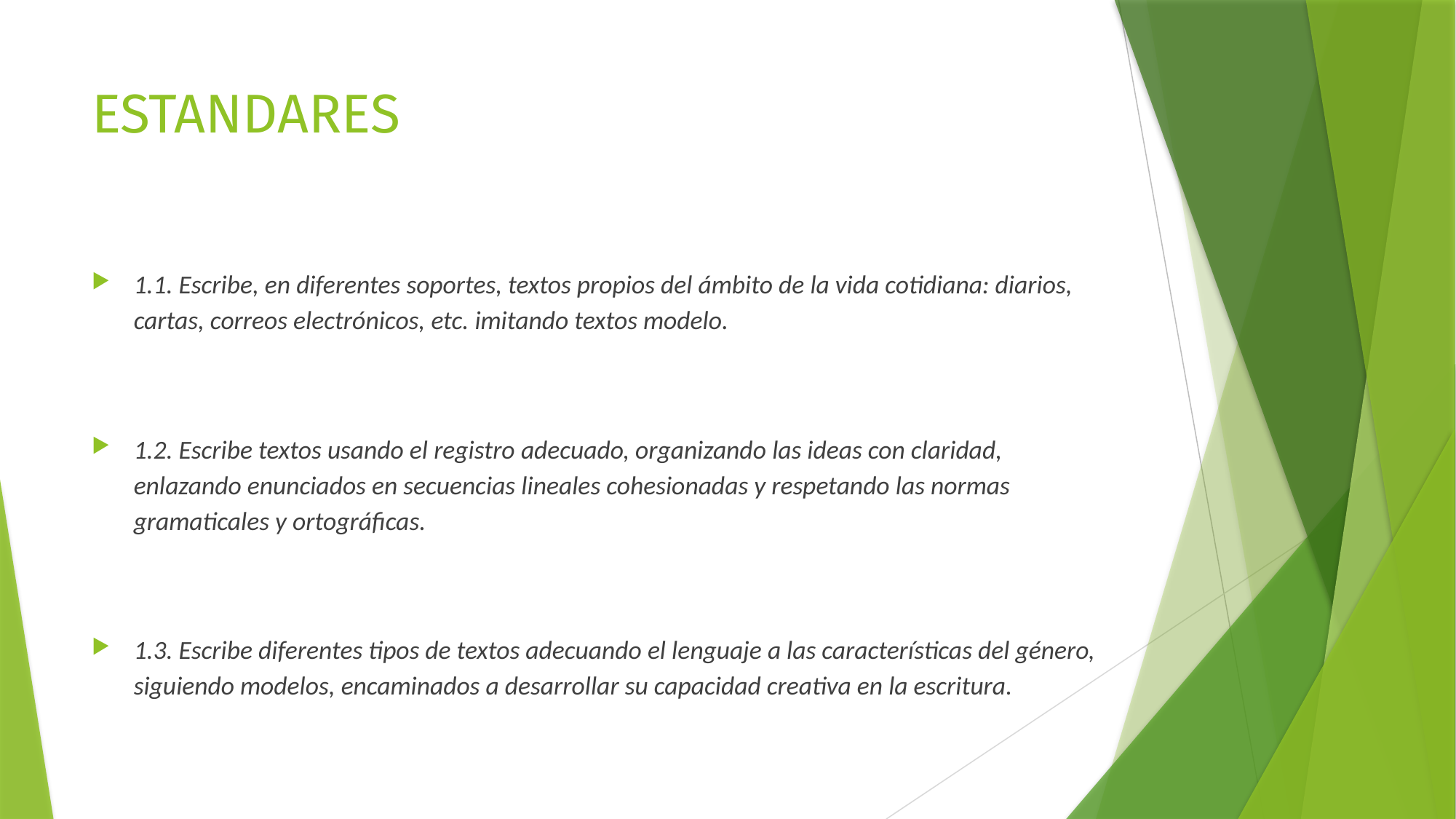

# ESTANDARES
1.1. Escribe, en diferentes soportes, textos propios del ámbito de la vida cotidiana: diarios, cartas, correos electrónicos, etc. imitando textos modelo.

1.2. Escribe textos usando el registro adecuado, organizando las ideas con claridad, enlazando enunciados en secuencias lineales cohesionadas y respetando las normas gramaticales y ortográficas.

1.3. Escribe diferentes tipos de textos adecuando el lenguaje a las características del género, siguiendo modelos, encaminados a desarrollar su capacidad creativa en la escritura.